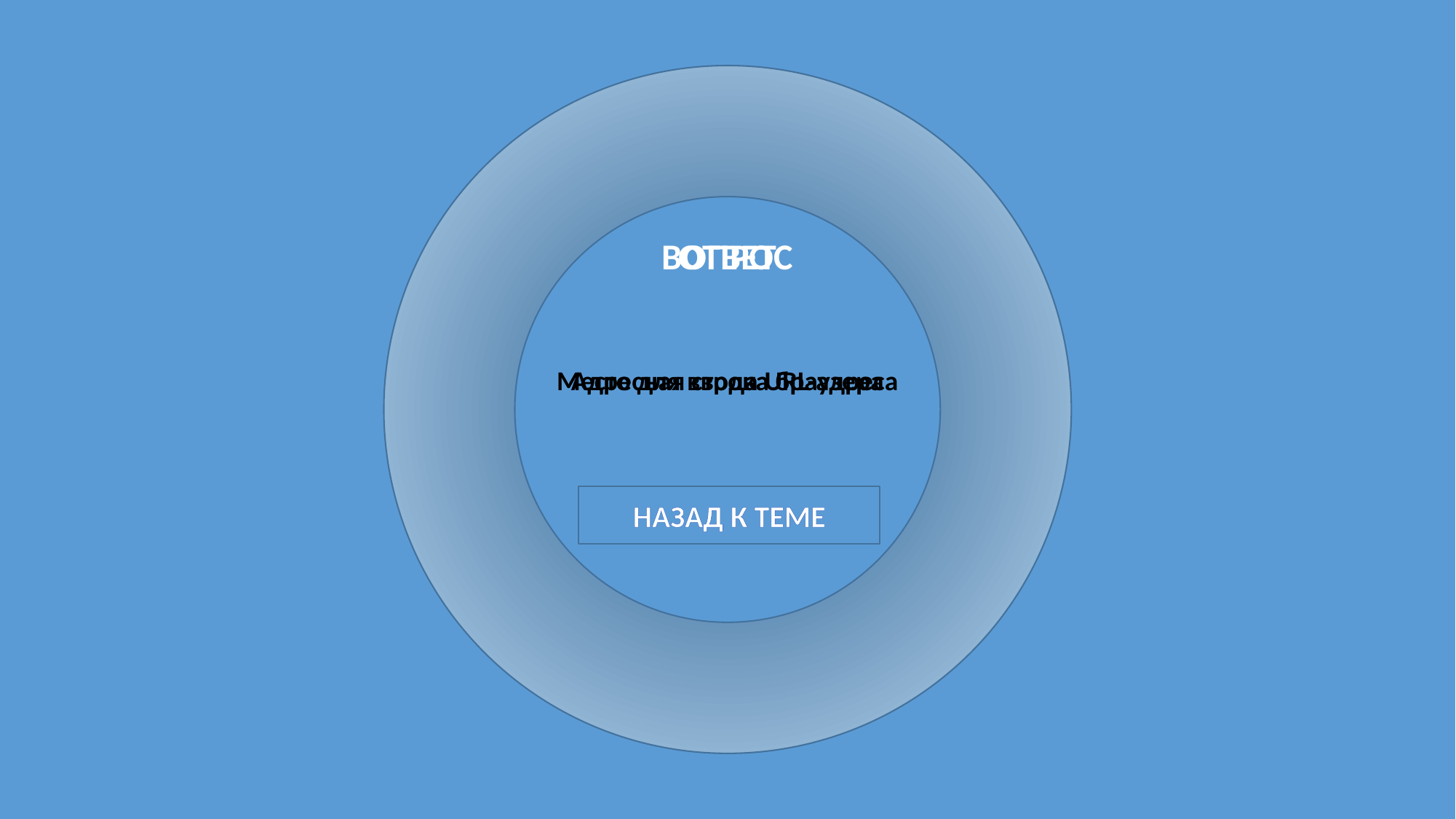

ОТВЕТ
ВОПРОС
Место для ввода URL-адреса
Адресная строка браузера
НАЗАД К ТЕМЕ